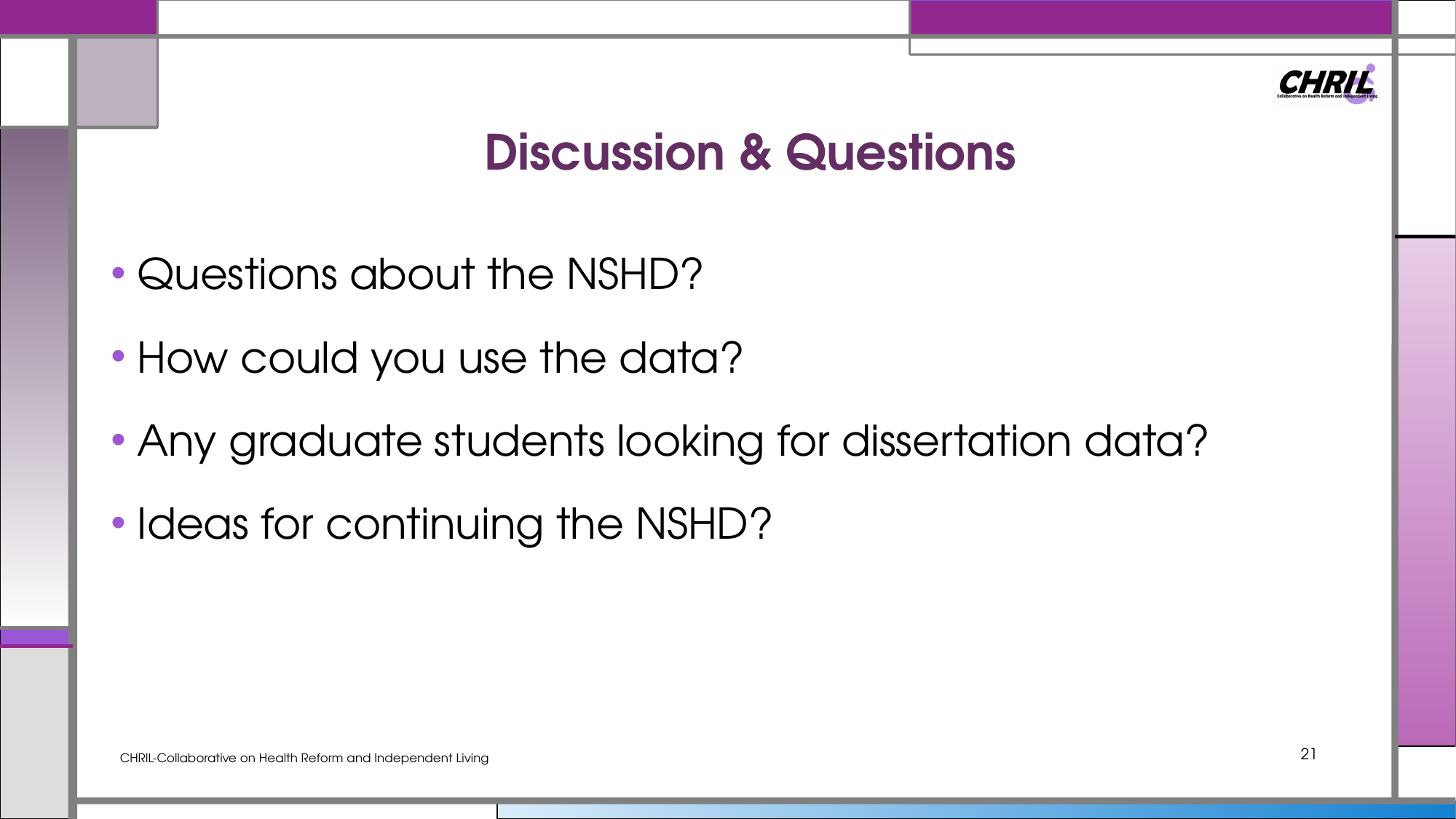

# Discussion & Questions
Questions about the NSHD?
How could you use the data?
Any graduate students looking for dissertation data?
Ideas for continuing the NSHD?
CHRIL-Collaborative on Health Reform and Independent Living
21